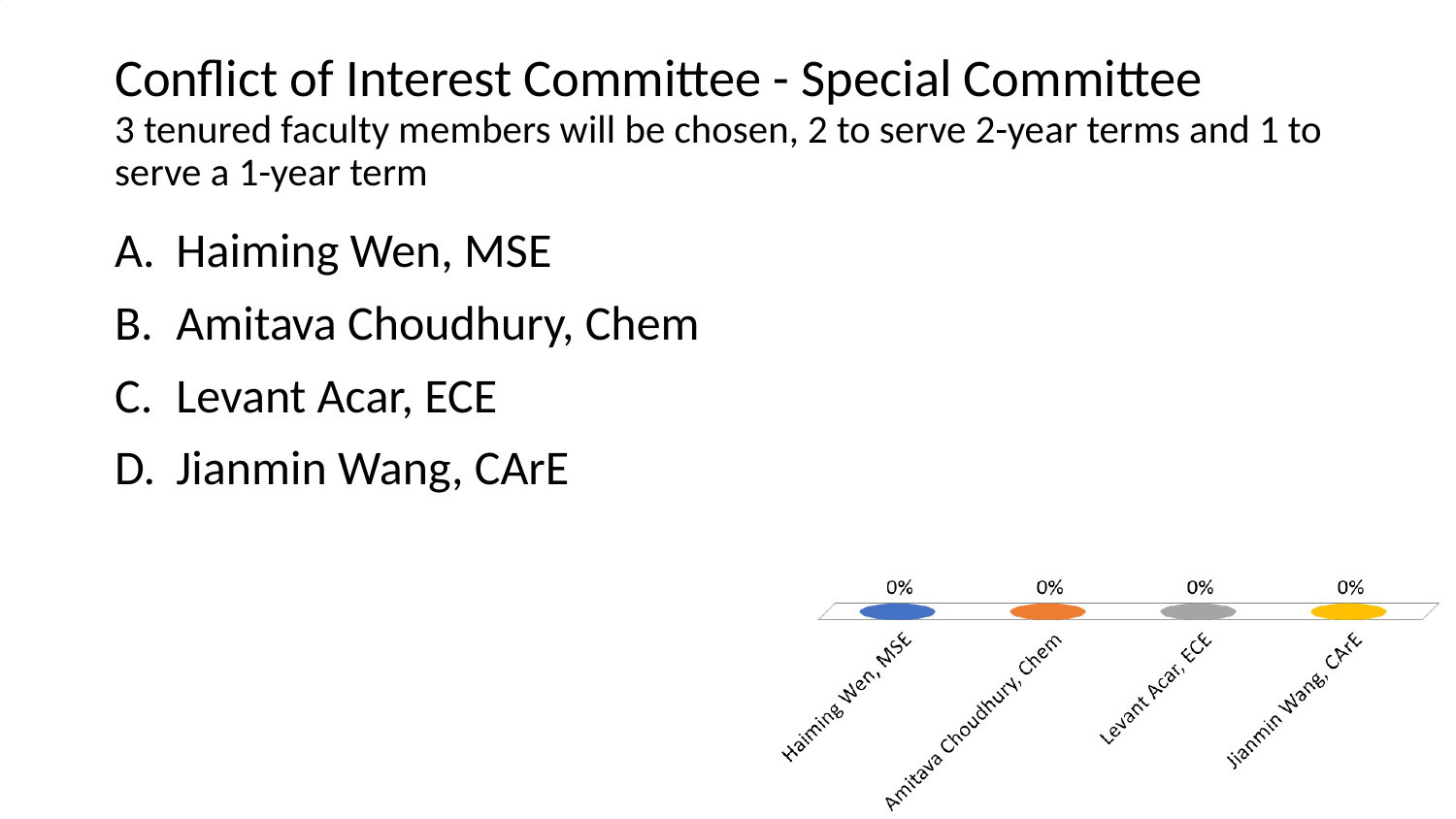

# Conflict of Interest Committee - Special Committee 3 tenured faculty members will be chosen, 2 to serve 2-year terms and 1 to serve a 1-year term

Haiming Wen, MSE
Amitava Choudhury, Chem
Levant Acar, ECE
Jianmin Wang, CArE